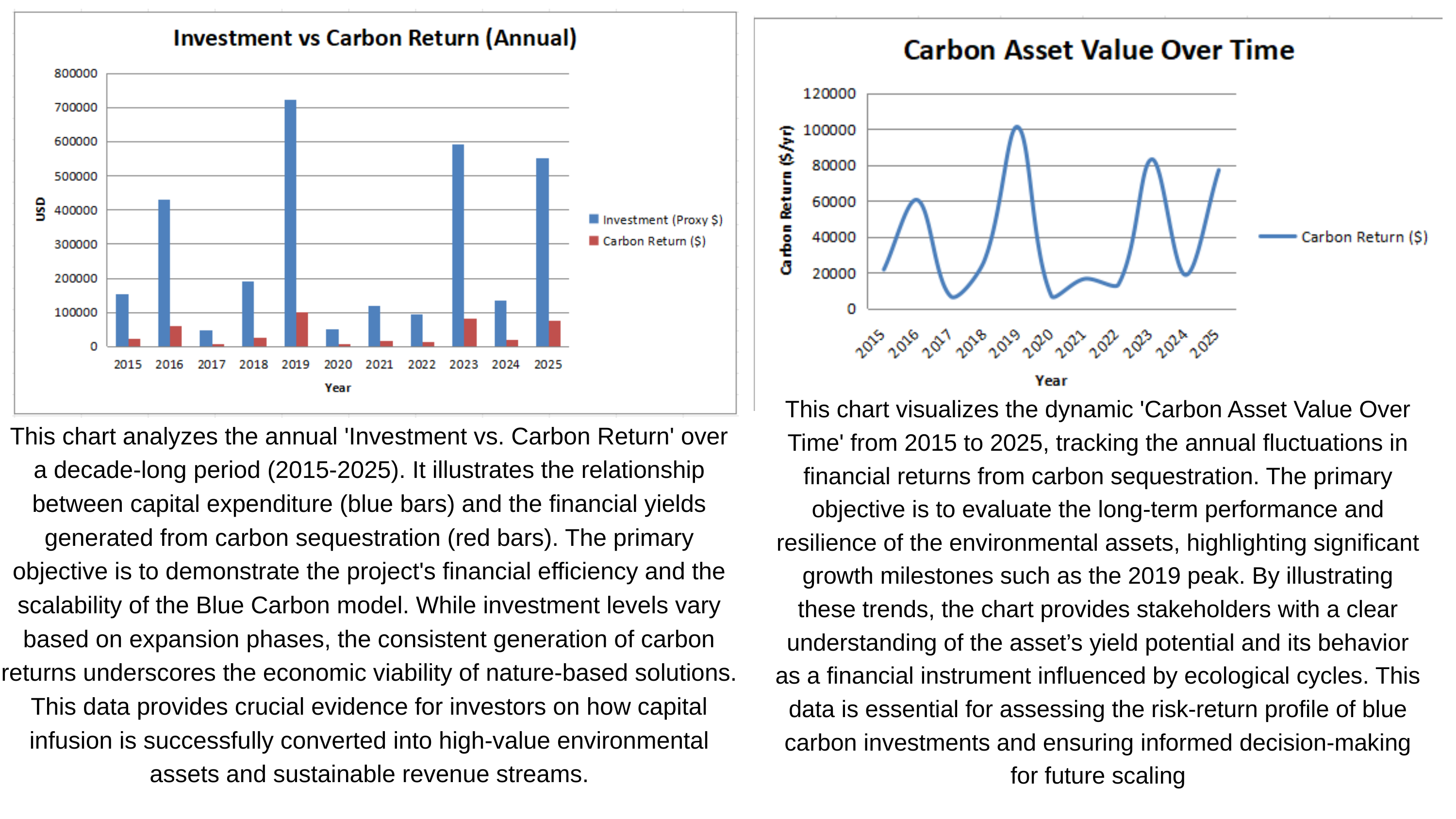

This chart visualizes the dynamic 'Carbon Asset Value Over Time' from 2015 to 2025, tracking the annual fluctuations in financial returns from carbon sequestration. The primary objective is to evaluate the long-term performance and resilience of the environmental assets, highlighting significant growth milestones such as the 2019 peak. By illustrating these trends, the chart provides stakeholders with a clear understanding of the asset’s yield potential and its behavior as a financial instrument influenced by ecological cycles. This data is essential for assessing the risk-return profile of blue carbon investments and ensuring informed decision-making for future scaling
This chart analyzes the annual 'Investment vs. Carbon Return' over a decade-long period (2015-2025). It illustrates the relationship between capital expenditure (blue bars) and the financial yields generated from carbon sequestration (red bars). The primary objective is to demonstrate the project's financial efficiency and the scalability of the Blue Carbon model. While investment levels vary based on expansion phases, the consistent generation of carbon returns underscores the economic viability of nature-based solutions. This data provides crucial evidence for investors on how capital infusion is successfully converted into high-value environmental assets and sustainable revenue streams.